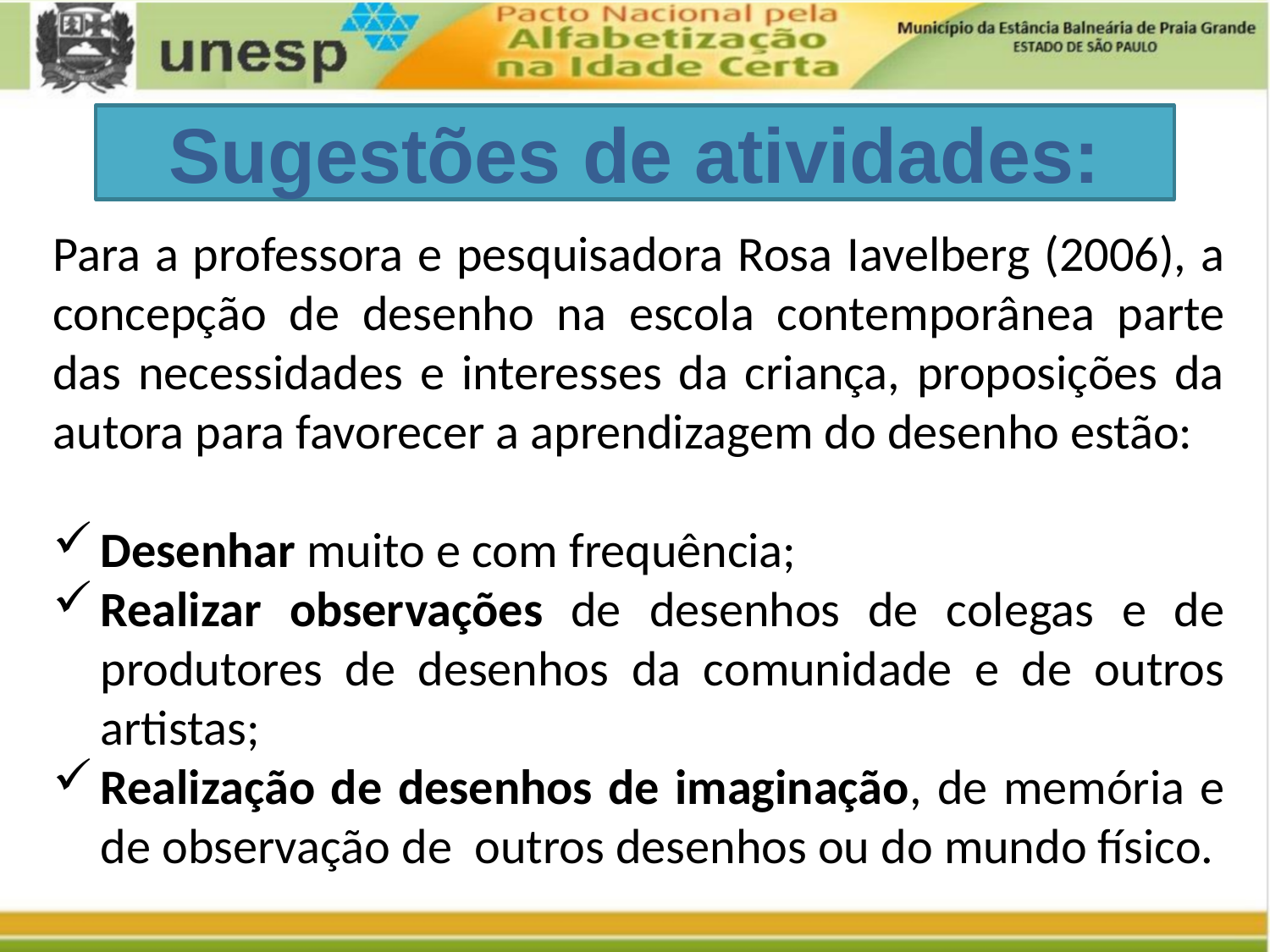

# Sugestões de atividades:
Para a professora e pesquisadora Rosa Iavelberg (2006), a concepção de desenho na escola contemporânea parte das necessidades e interesses da criança, proposições da autora para favorecer a aprendizagem do desenho estão:

Desenhar muito e com frequência;
Realizar observações de desenhos de colegas e de produtores de desenhos da comunidade e de outros artistas;
Realização de desenhos de imaginação, de memória e de observação de  outros desenhos ou do mundo físico.